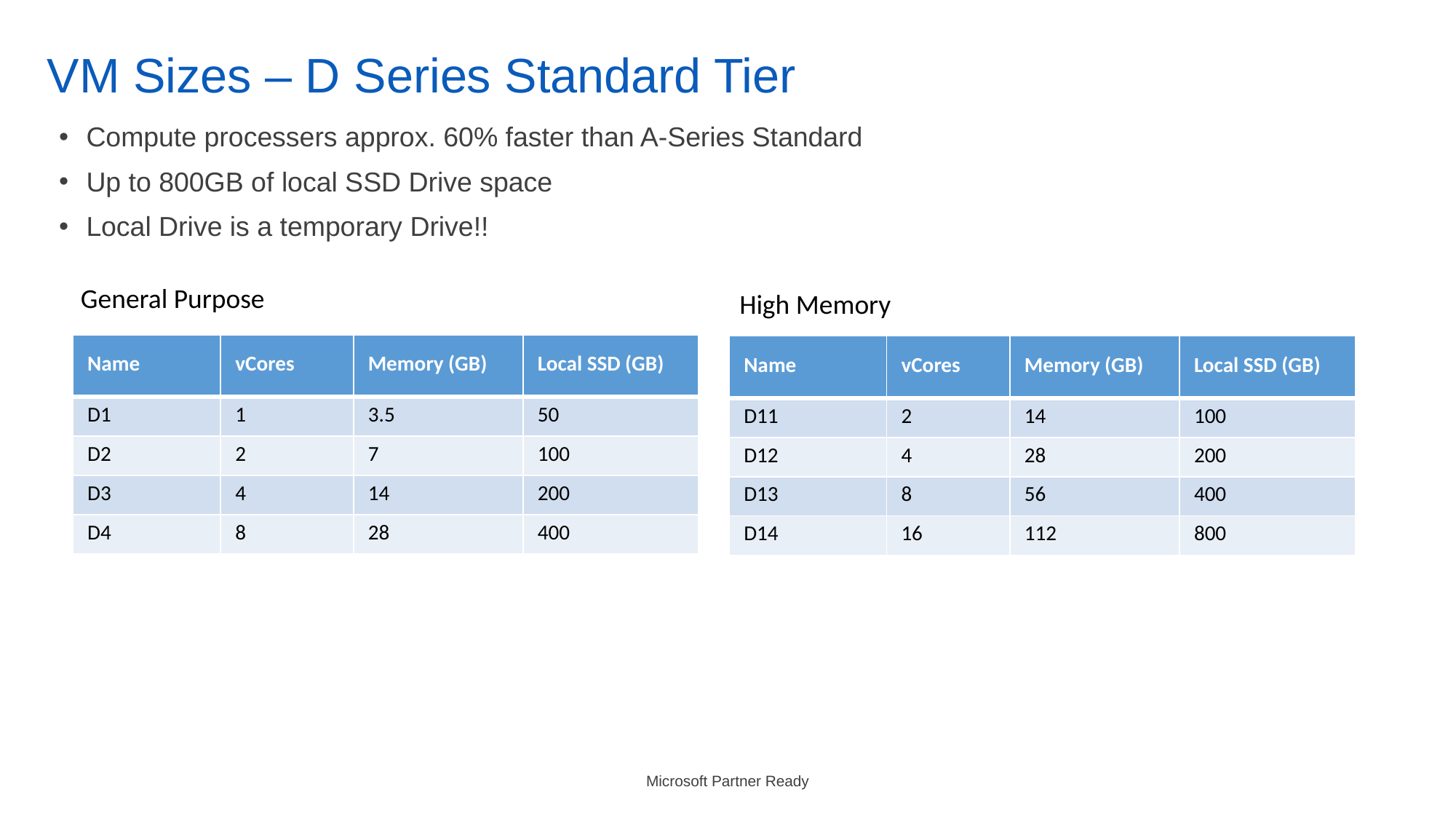

# VM Sizes – D Series Standard Tier
Compute processers approx. 60% faster than A-Series Standard
Up to 800GB of local SSD Drive space
Local Drive is a temporary Drive!!
General Purpose
High Memory
| Name | vCores | Memory (GB) | Local SSD (GB) |
| --- | --- | --- | --- |
| D1 | 1 | 3.5 | 50 |
| D2 | 2 | 7 | 100 |
| D3 | 4 | 14 | 200 |
| D4 | 8 | 28 | 400 |
| Name | vCores | Memory (GB) | Local SSD (GB) |
| --- | --- | --- | --- |
| D11 | 2 | 14 | 100 |
| D12 | 4 | 28 | 200 |
| D13 | 8 | 56 | 400 |
| D14 | 16 | 112 | 800 |